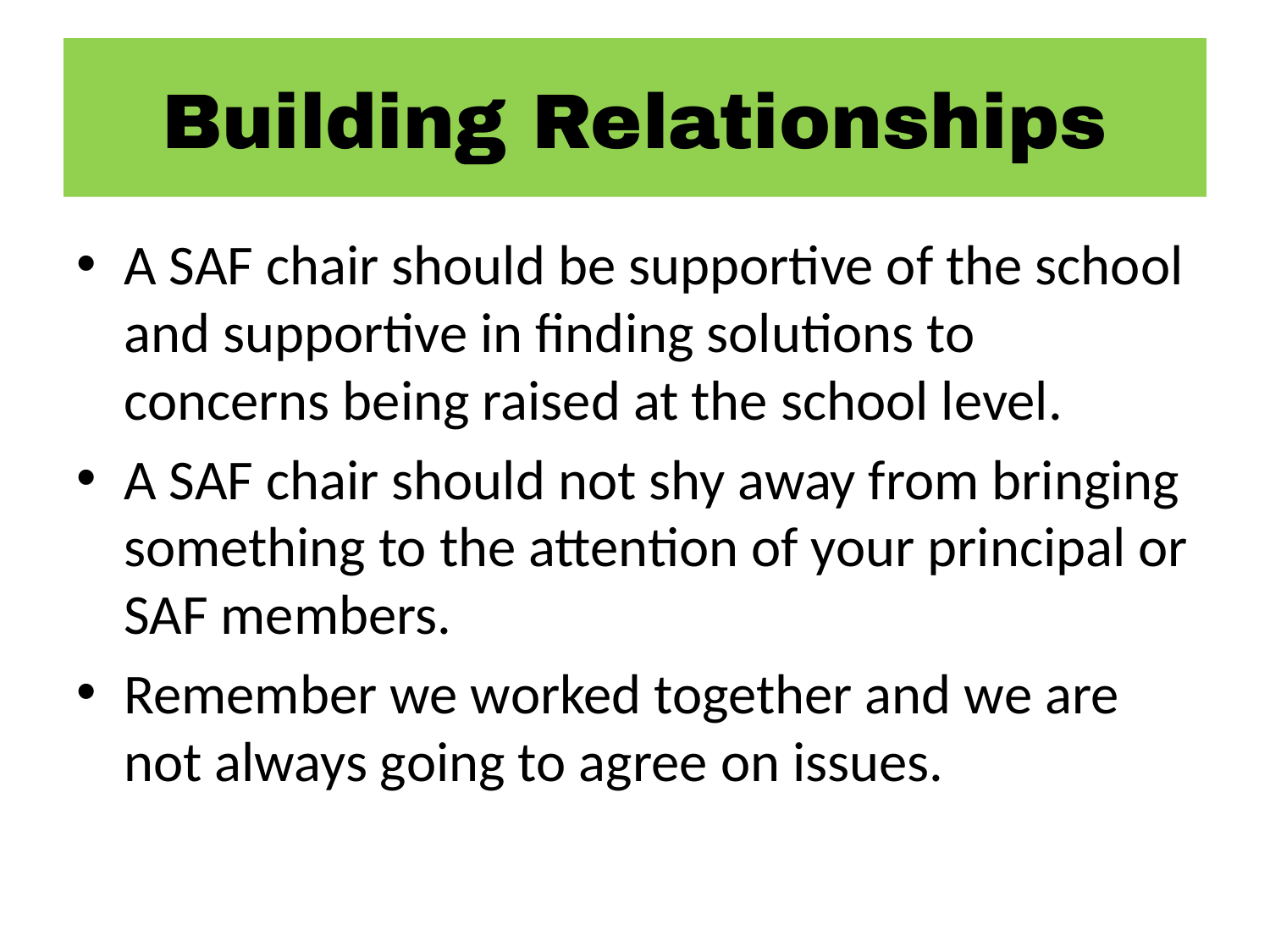

# Building Relationships
A SAF chair should be supportive of the school and supportive in finding solutions to concerns being raised at the school level.
A SAF chair should not shy away from bringing something to the attention of your principal or SAF members.
Remember we worked together and we are not always going to agree on issues.